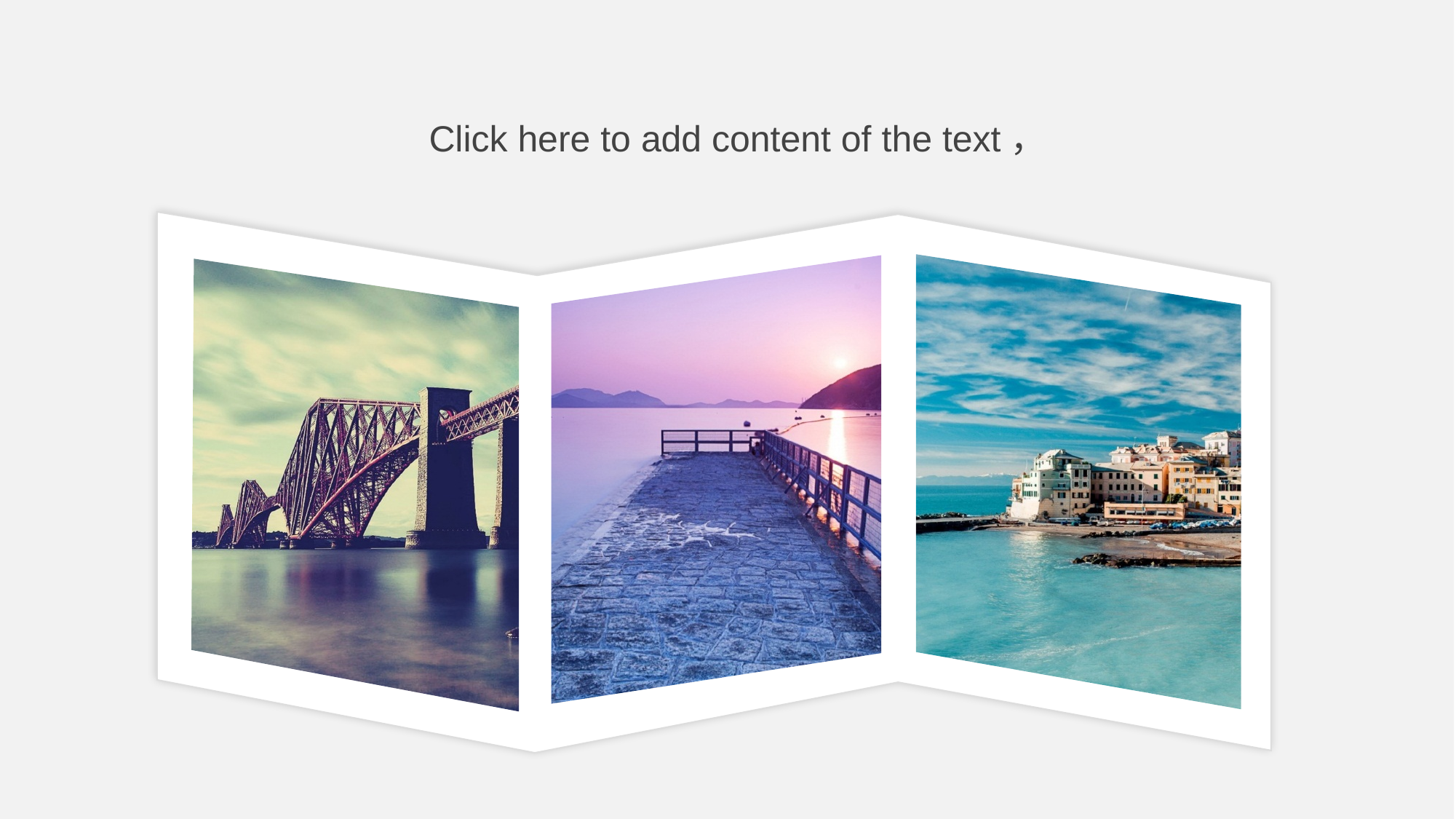

Click here to add content of the text，